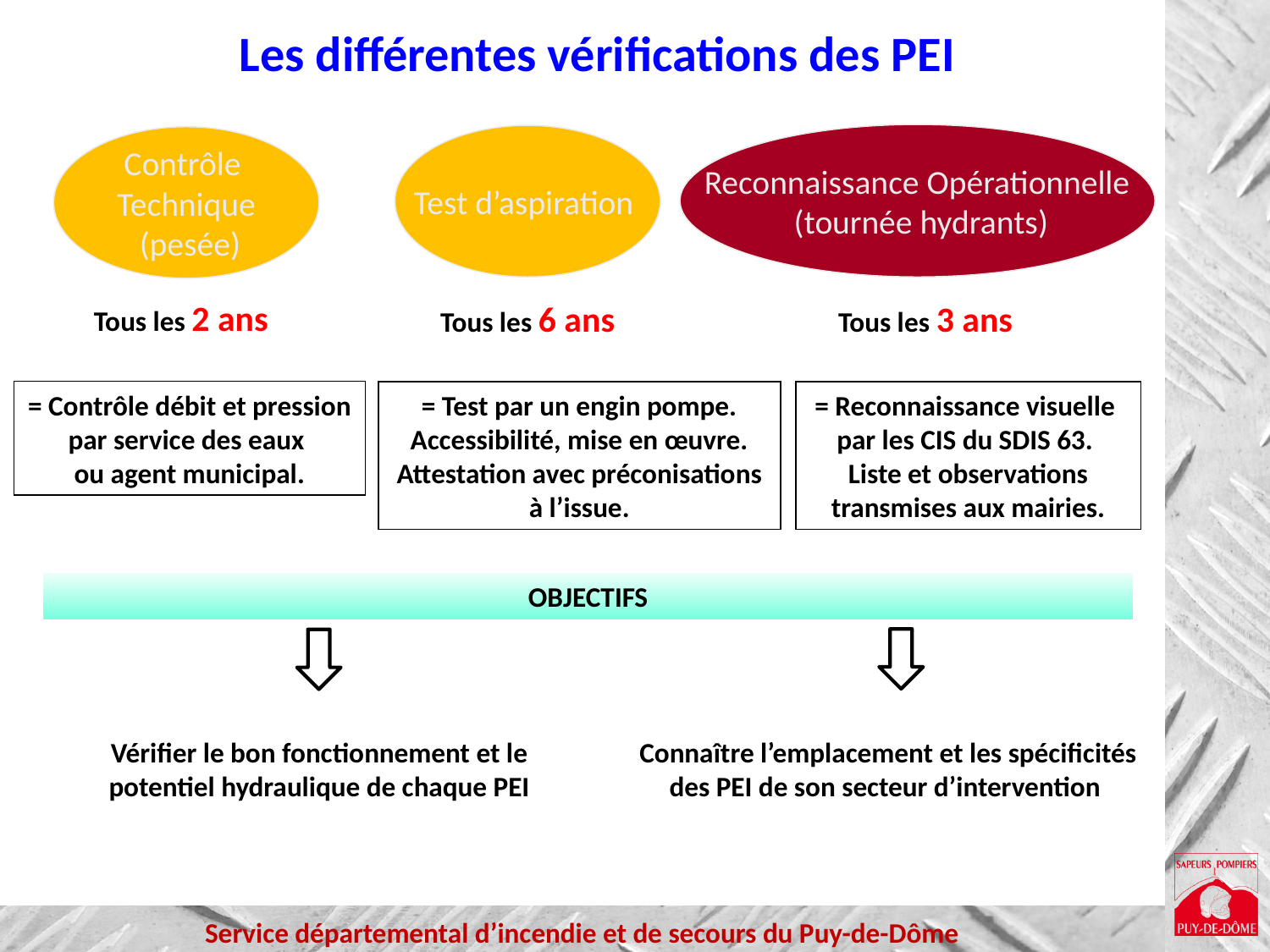

Les différentes vérifications des PEI
Reconnaissance Opérationnelle
 (tournée hydrants)
Test d’aspiration
Contrôle
Technique
 (pesée)
Tous les 2 ans
Tous les 6 ans
Tous les 3 ans
= Contrôle débit et pression
par service des eaux
ou agent municipal.
= Test par un engin pompe. Accessibilité, mise en œuvre.
Attestation avec préconisations à l’issue.
= Reconnaissance visuelle
par les CIS du SDIS 63.
Liste et observations transmises aux mairies.
OBJECTIFS

Vérifier le bon fonctionnement et le potentiel hydraulique de chaque PEI
Connaître l’emplacement et les spécificités des PEI de son secteur d’intervention